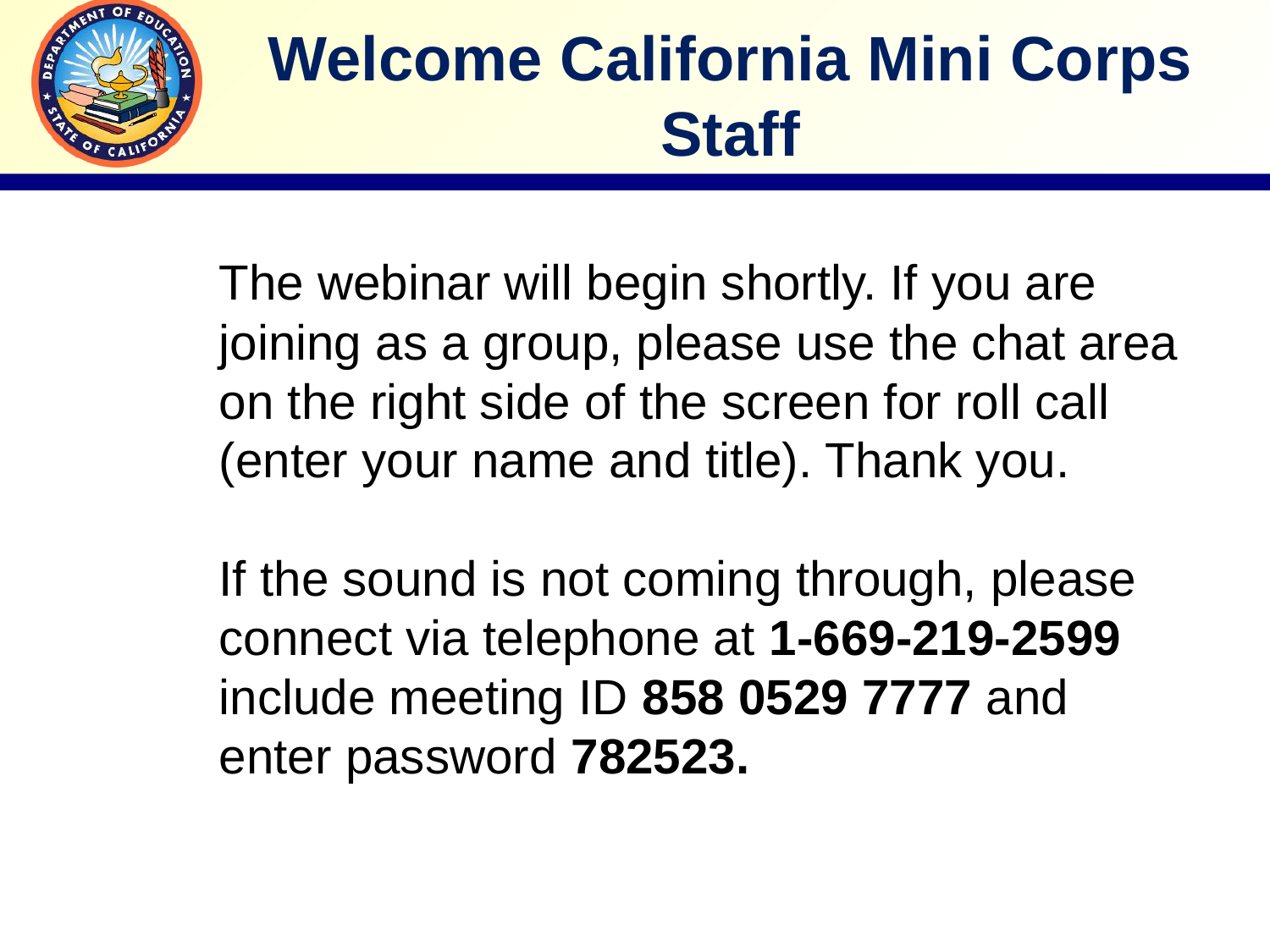

# Welcome California Mini Corps Staff
The webinar will begin shortly. If you are joining as a group, please use the chat area on the right side of the screen for roll call (enter your name and title). Thank you.
If the sound is not coming through, please connect via telephone at 1-669-219-2599 include meeting ID 858 0529 7777 and enter password 782523.